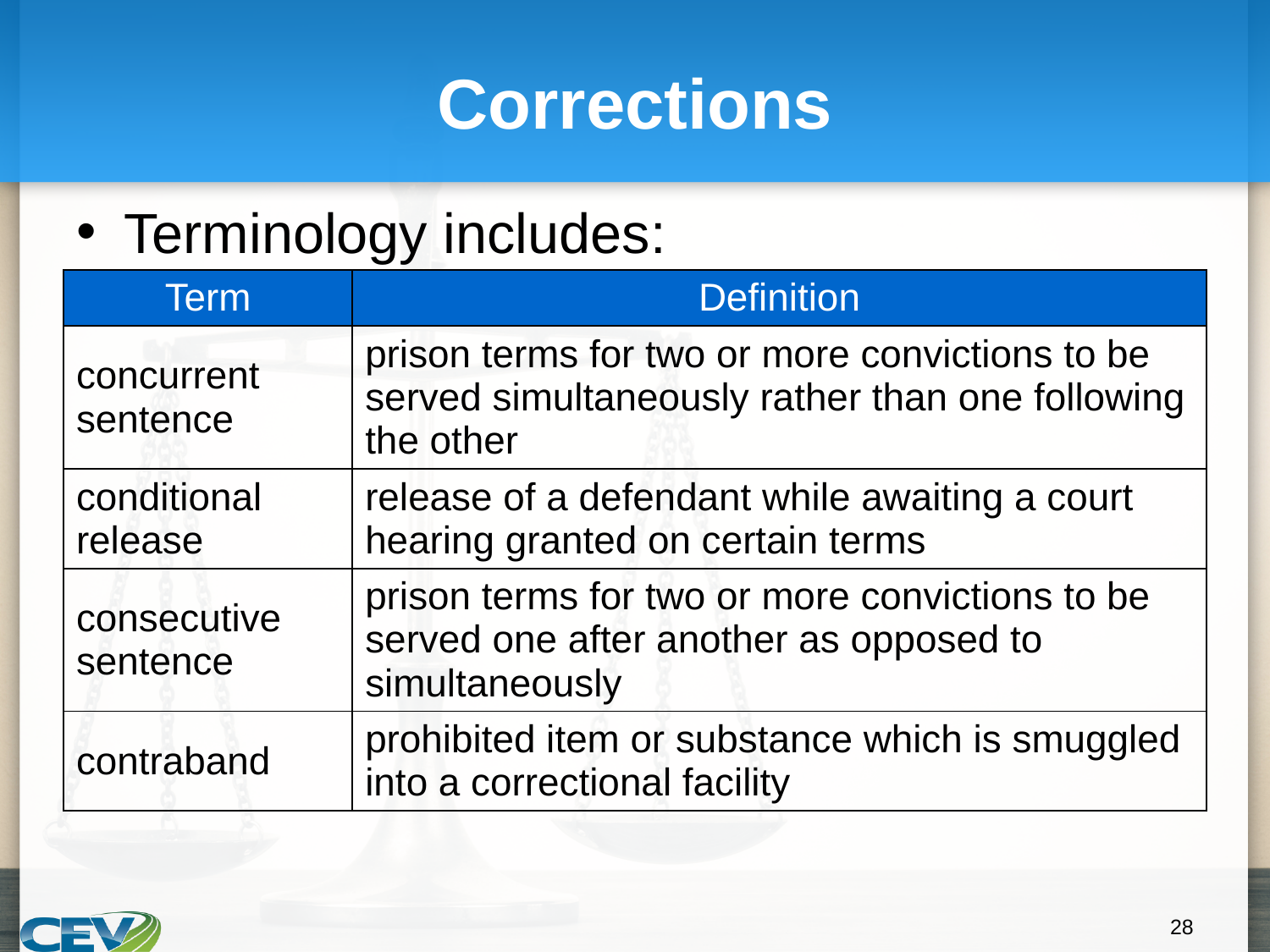

# Corrections
Terminology includes:
| Term | Definition |
| --- | --- |
| concurrent sentence | prison terms for two or more convictions to be served simultaneously rather than one following the other |
| conditional release | release of a defendant while awaiting a court hearing granted on certain terms |
| consecutive sentence | prison terms for two or more convictions to be served one after another as opposed to simultaneously |
| contraband | prohibited item or substance which is smuggled into a correctional facility |
28